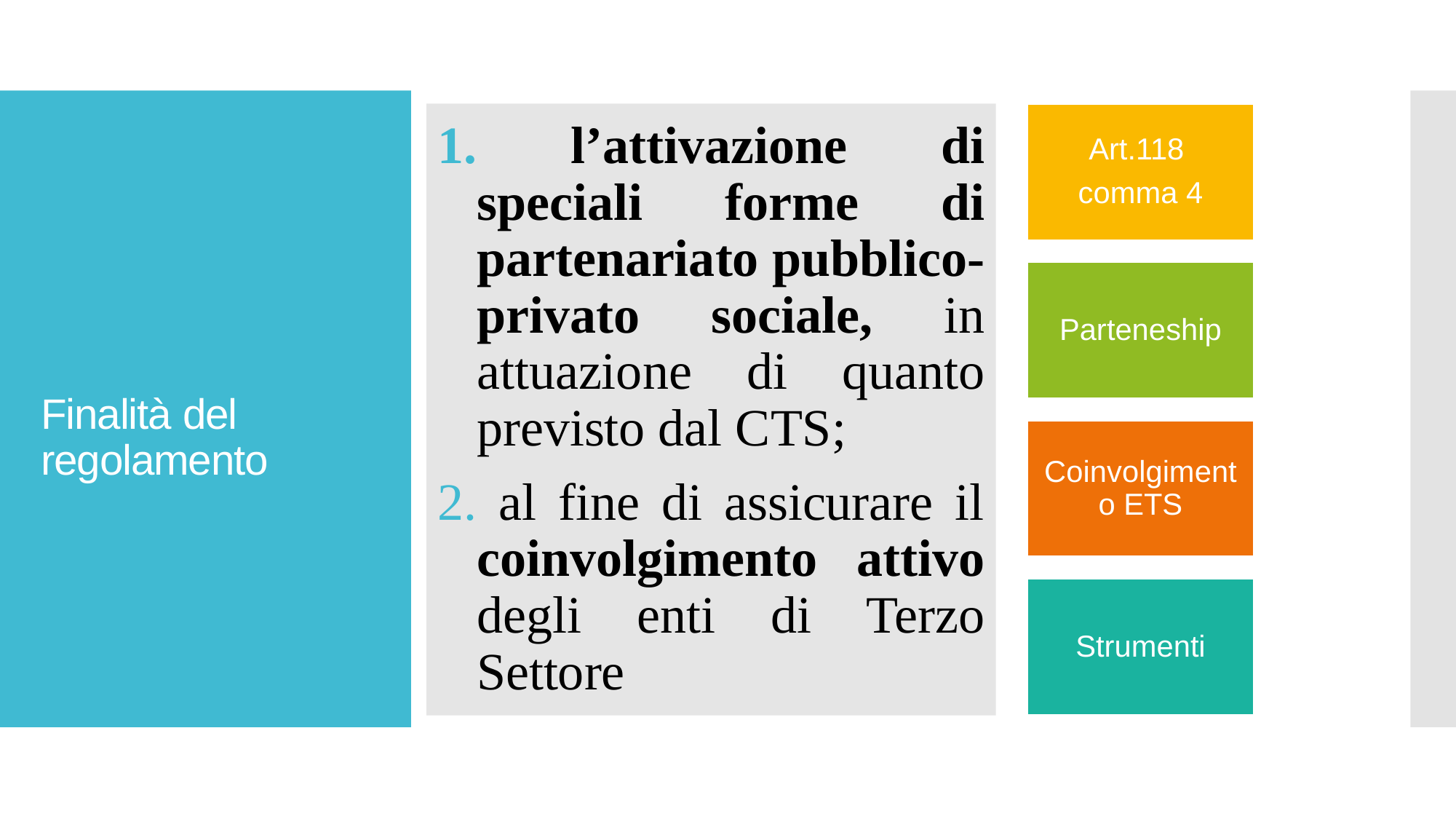

Art.118
comma 4
Parteneship
Coinvolgimento ETS
Strumenti
 l’attivazione di speciali forme di partenariato pubblico-privato sociale, in attuazione di quanto previsto dal CTS;
 al fine di assicurare il coinvolgimento attivo degli enti di Terzo Settore
# Finalità del regolamento